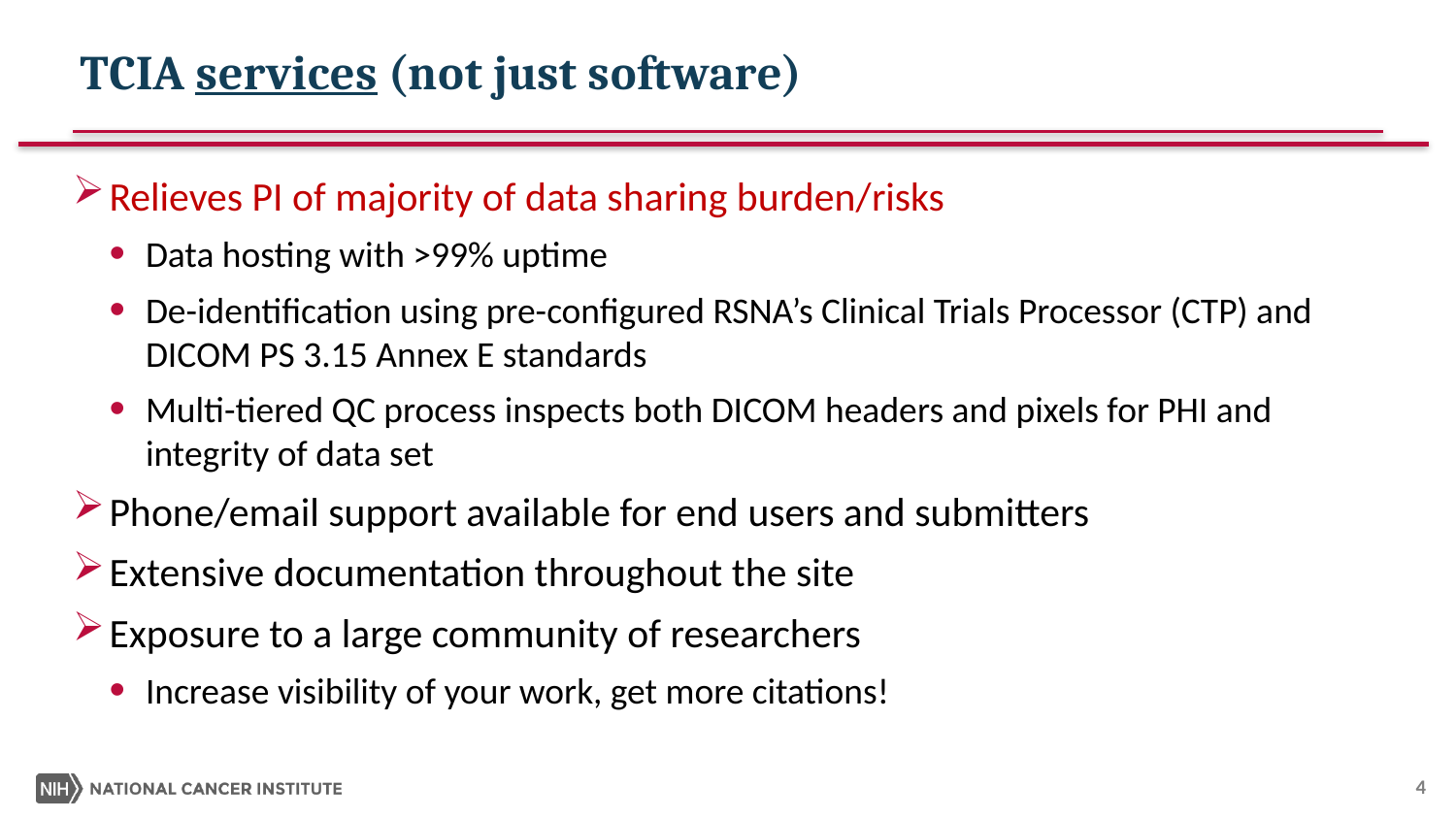

# TCIA services (not just software)
Relieves PI of majority of data sharing burden/risks
Data hosting with >99% uptime
De-identification using pre-configured RSNA’s Clinical Trials Processor (CTP) and DICOM PS 3.15 Annex E standards
Multi-tiered QC process inspects both DICOM headers and pixels for PHI and integrity of data set
Phone/email support available for end users and submitters
Extensive documentation throughout the site
Exposure to a large community of researchers
Increase visibility of your work, get more citations!